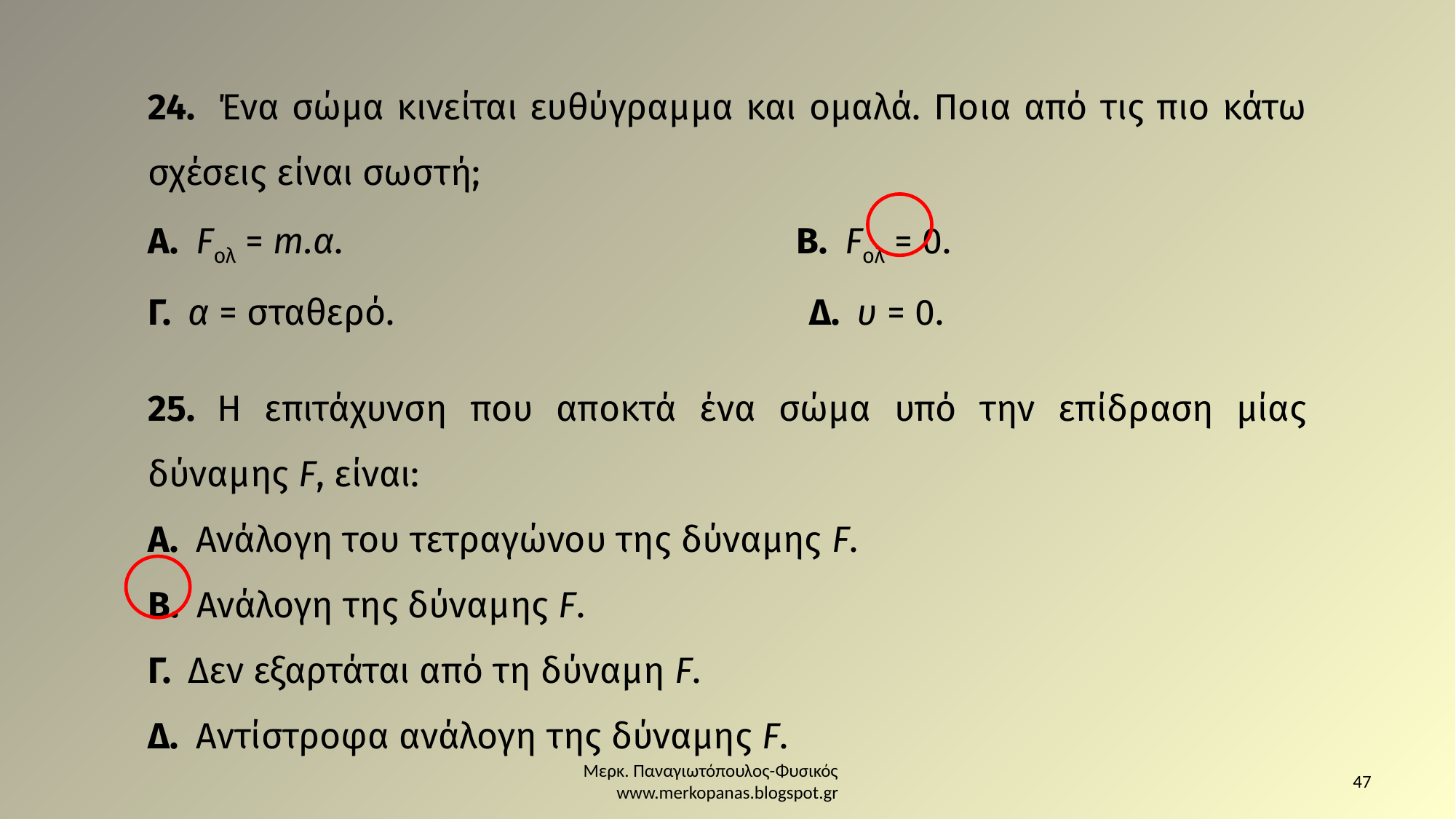

24.  Ένα σώμα κινείται ευθύγραμμα και ομαλά. Ποια από τις πιο κάτω σχέσεις είναι σωστή;
A.  Fολ = m.α.                                               Β.  Fολ = 0.
Γ.  α = σταθερό.                                           Δ.  υ = 0.

25. Η επιτάχυνση που αποκτά ένα σώμα υπό την επίδραση μίας δύναμης F, είναι:
Α.  Ανάλογη του τετραγώνου της δύναμης F.
Β.  Ανάλογη της δύναμης F.
Γ.  Δεν εξαρτάται από τη δύναμη F.
Δ.  Αντίστροφα ανάλογη της δύναμης F.

Μερκ. Παναγιωτόπουλος-Φυσικός         www.merkopanas.blogspot.gr
47